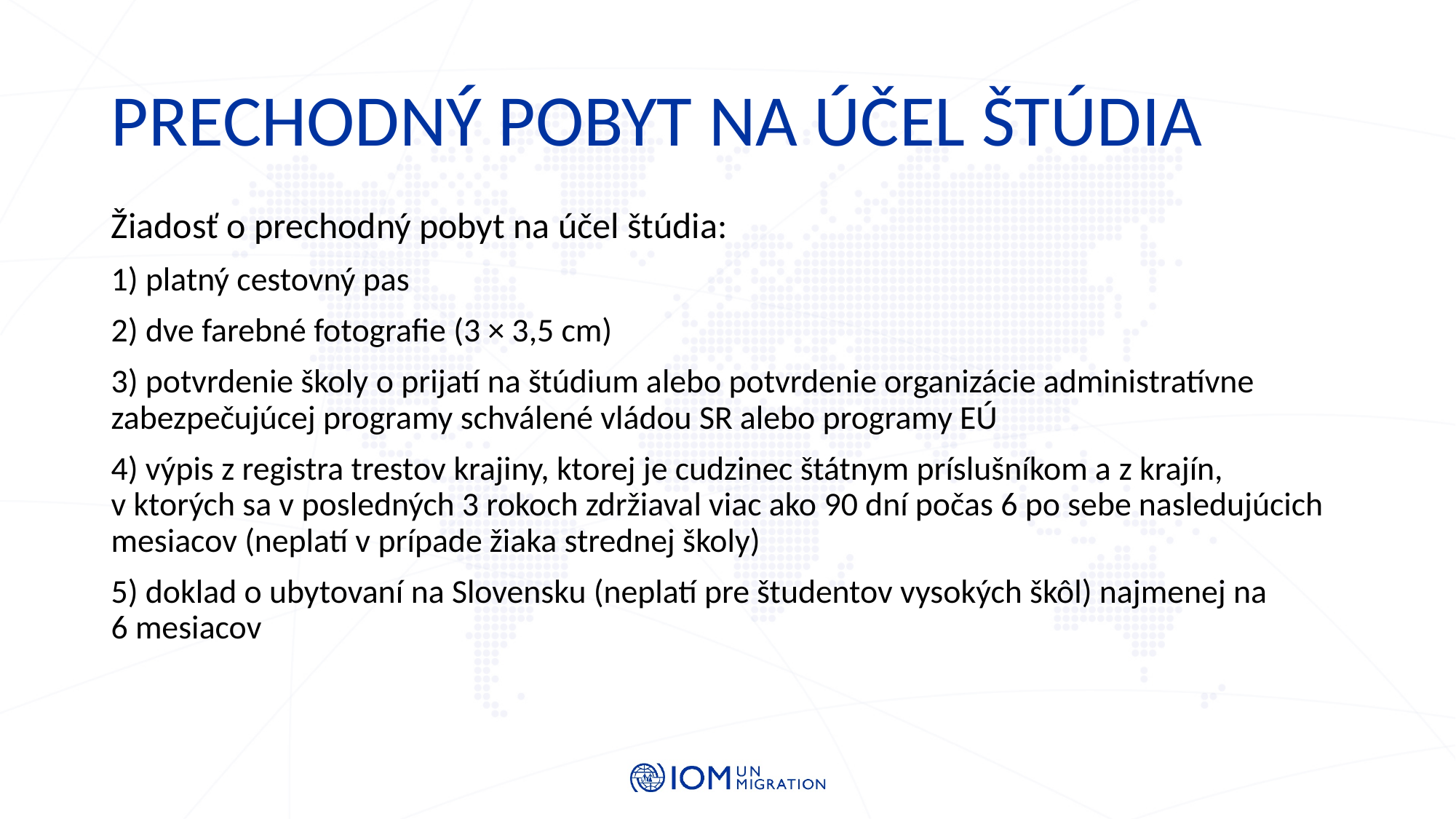

# Prechodný pobyt na účel štúdia
Žiadosť o prechodný pobyt na účel štúdia:
1) platný cestovný pas
2) dve farebné fotografie (3 × 3,5 cm)
3) potvrdenie školy o prijatí na štúdium alebo potvrdenie organizácie administratívne zabezpečujúcej programy schválené vládou SR alebo programy EÚ
4) výpis z registra trestov krajiny, ktorej je cudzinec štátnym príslušníkom a z krajín, v ktorých sa v posledných 3 rokoch zdržiaval viac ako 90 dní počas 6 po sebe nasledujúcich mesiacov (neplatí v prípade žiaka strednej školy)
5) doklad o ubytovaní na Slovensku (neplatí pre študentov vysokých škôl) najmenej na 6 mesiacov